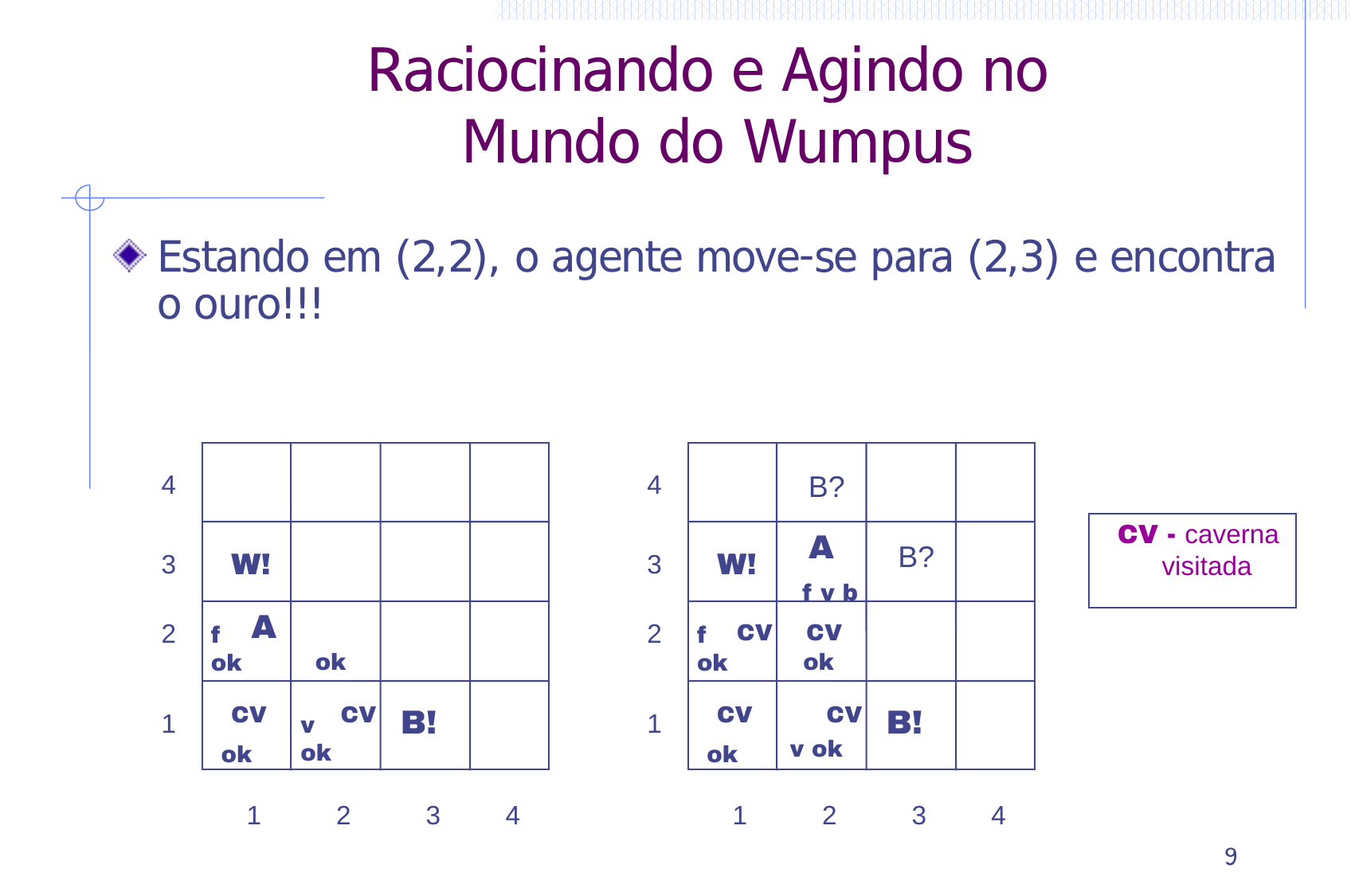

# Raciocinando e Agindo no Mundo do Wumpus
Estando em (2,2), o agente move-se para (2,3) e encontra o ouro!!!

4

W!
3
A

2
f
ok
ok

CV
CV
B!
1
v
ok
ok
1
2
3
4

4
B?
A

B?
W!
3
f v b

2
CV
CV
f
ok
ok

CV
CV
B!
1
v ok
ok
1
2
3
4
CV - caverna
      visitada

9